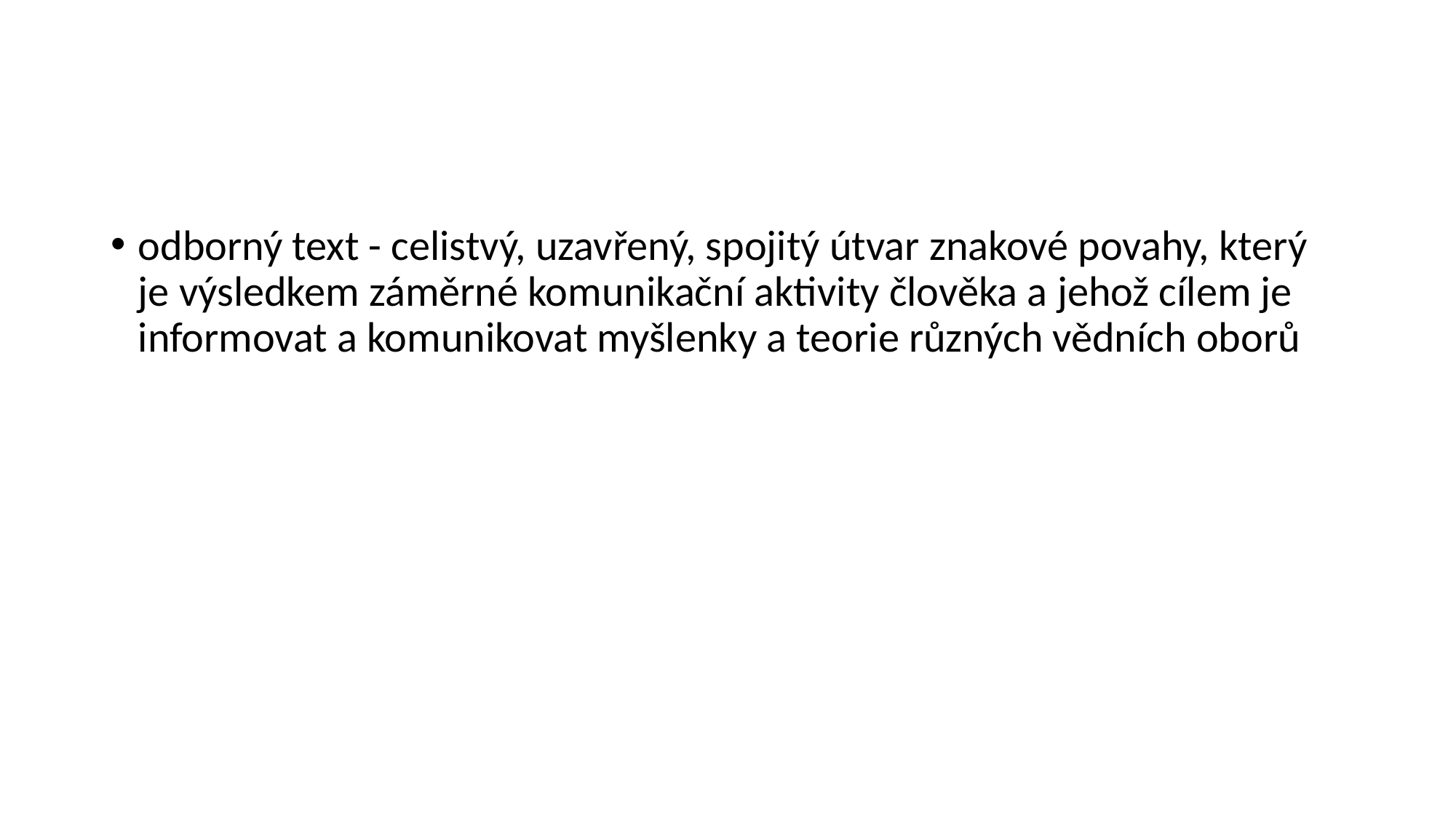

#
odborný text - celistvý, uzavřený, spojitý útvar znakové povahy, který je výsledkem záměrné komunikační aktivity člověka a jehož cílem je informovat a komunikovat myšlenky a teorie různých vědních oborů